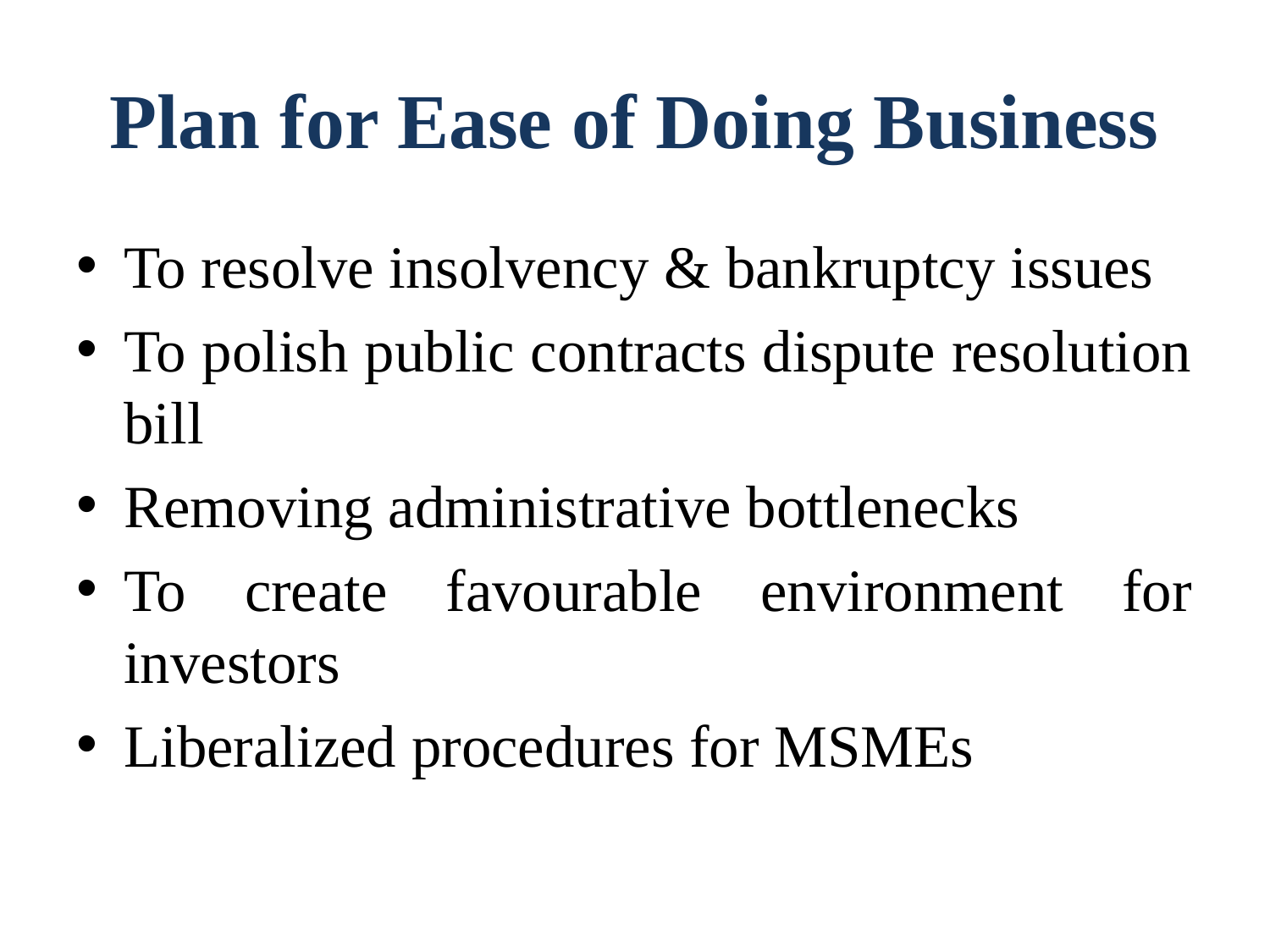

# Plan for Ease of Doing Business
To resolve insolvency & bankruptcy issues
To polish public contracts dispute resolution bill
Removing administrative bottlenecks
To create favourable environment for investors
Liberalized procedures for MSMEs